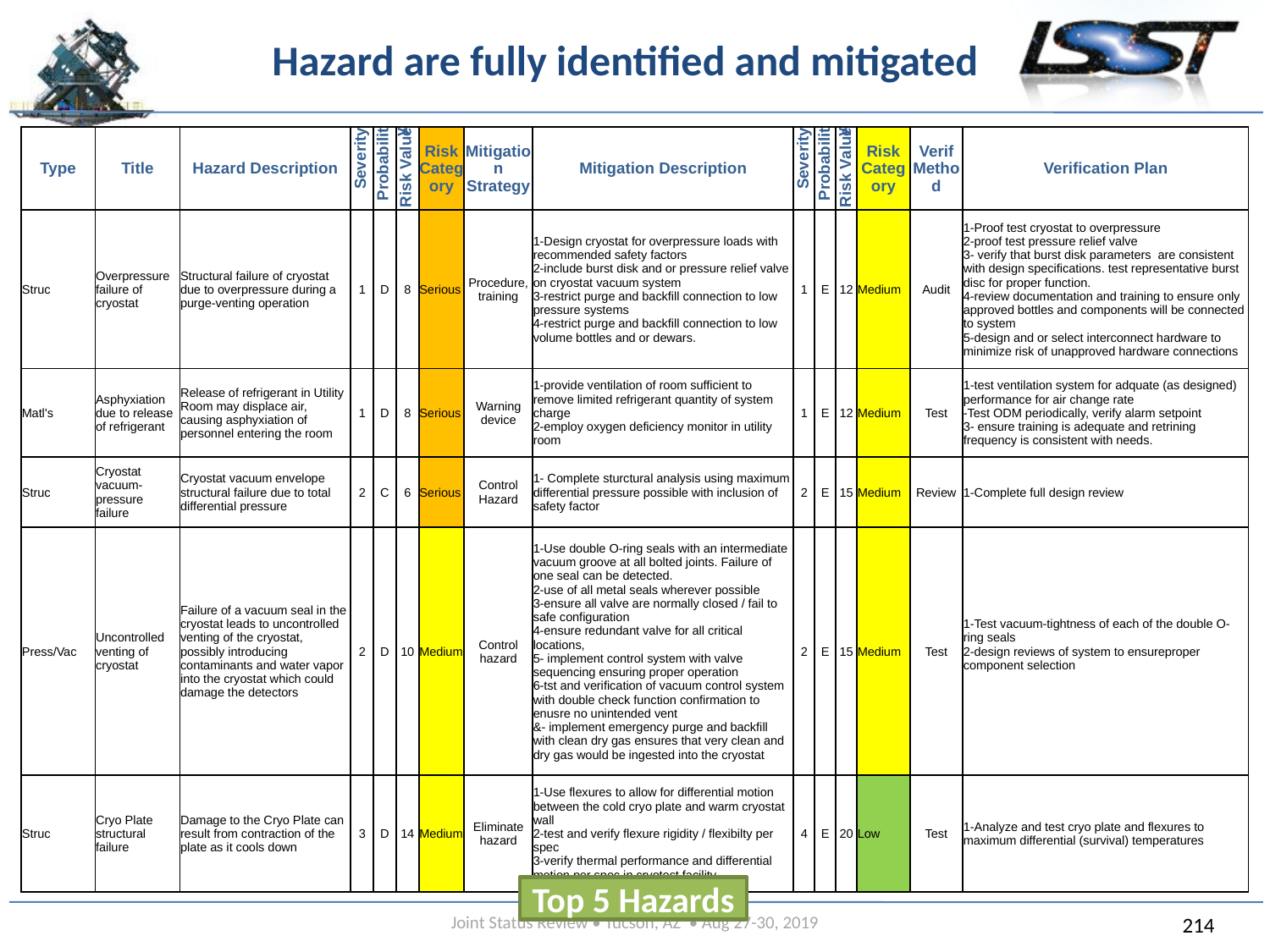

# Hazard are fully identified and mitigated
| Type | Title | Hazard Description | Severity | Probability | Risk Value | Risk Category | Mitigation Strategy | Mitigation Description | Severity | Probability | Risk Value | Risk Category | Verif Method | Verification Plan |
| --- | --- | --- | --- | --- | --- | --- | --- | --- | --- | --- | --- | --- | --- | --- |
| Struc | Overpressure failure of cryostat | Structural failure of cryostat due to overpressure during a purge-venting operation | 1 | D | 8 | Serious | Procedure, training | 1-Design cryostat for overpressure loads with recommended safety factors 2-include burst disk and or pressure relief valve on cryostat vacuum system 3-restrict purge and backfill connection to low pressure systems 4-restrict purge and backfill connection to low volume bottles and or dewars. | 1 | E | 12 | Medium | Audit | 1-Proof test cryostat to overpressure 2-proof test pressure relief valve 3- verify that burst disk parameters are consistent with design specifications. test representative burst disc for proper function. 4-review documentation and training to ensure only approved bottles and components will be connected to system 5-design and or select interconnect hardware to minimize risk of unapproved hardware connections |
| Matl's | Asphyxiation due to release of refrigerant | Release of refrigerant in Utility Room may displace air, causing asphyxiation of personnel entering the room | 1 | D | 8 | Serious | Warning device | 1-provide ventilation of room sufficient to remove limited refrigerant quantity of system charge 2-employ oxygen deficiency monitor in utility room | 1 | E | 12 | Medium | Test | 1-test ventilation system for adquate (as designed) performance for air change rate -Test ODM periodically, verify alarm setpoint 3- ensure training is adequate and retrining frequency is consistent with needs. |
| Struc | Cryostat vacuum-pressure failure | Cryostat vacuum envelope structural failure due to total differential pressure | 2 | C | 6 | Serious | Control Hazard | 1- Complete sturctural analysis using maximum differential pressure possible with inclusion of safety factor | 2 | E | 15 | Medium | Review | 1-Complete full design review |
| Press/Vac | Uncontrolled venting of cryostat | Failure of a vacuum seal in the cryostat leads to uncontrolled venting of the cryostat, possibly introducing contaminants and water vapor into the cryostat which could damage the detectors | 2 | D | 10 | Medium | Control hazard | 1-Use double O-ring seals with an intermediate vacuum groove at all bolted joints. Failure of one seal can be detected. 2-use of all metal seals wherever possible 3-ensure all valve are normally closed / fail to safe configuration 4-ensure redundant valve for all critical locations, 5- implement control system with valve sequencing ensuring proper operation 6-tst and verification of vacuum control system with double check function confirmation to enusre no unintended vent &- implement emergency purge and backfill with clean dry gas ensures that very clean and dry gas would be ingested into the cryostat | 2 | E | 15 | Medium | Test | 1-Test vacuum-tightness of each of the double O-ring seals 2-design reviews of system to ensureproper component selection |
| Struc | Cryo Plate structural failure | Damage to the Cryo Plate can result from contraction of the plate as it cools down | 3 | D | 14 | Medium | Eliminate hazard | 1-Use flexures to allow for differential motion between the cold cryo plate and warm cryostat wall 2-test and verify flexure rigidity / flexibilty per spec 3-verify thermal performance and differential motion per spec in cryotest facility | 4 | E | 20 | Low | Test | 1-Analyze and test cryo plate and flexures to maximum differential (survival) temperatures |
Top 5 Hazards